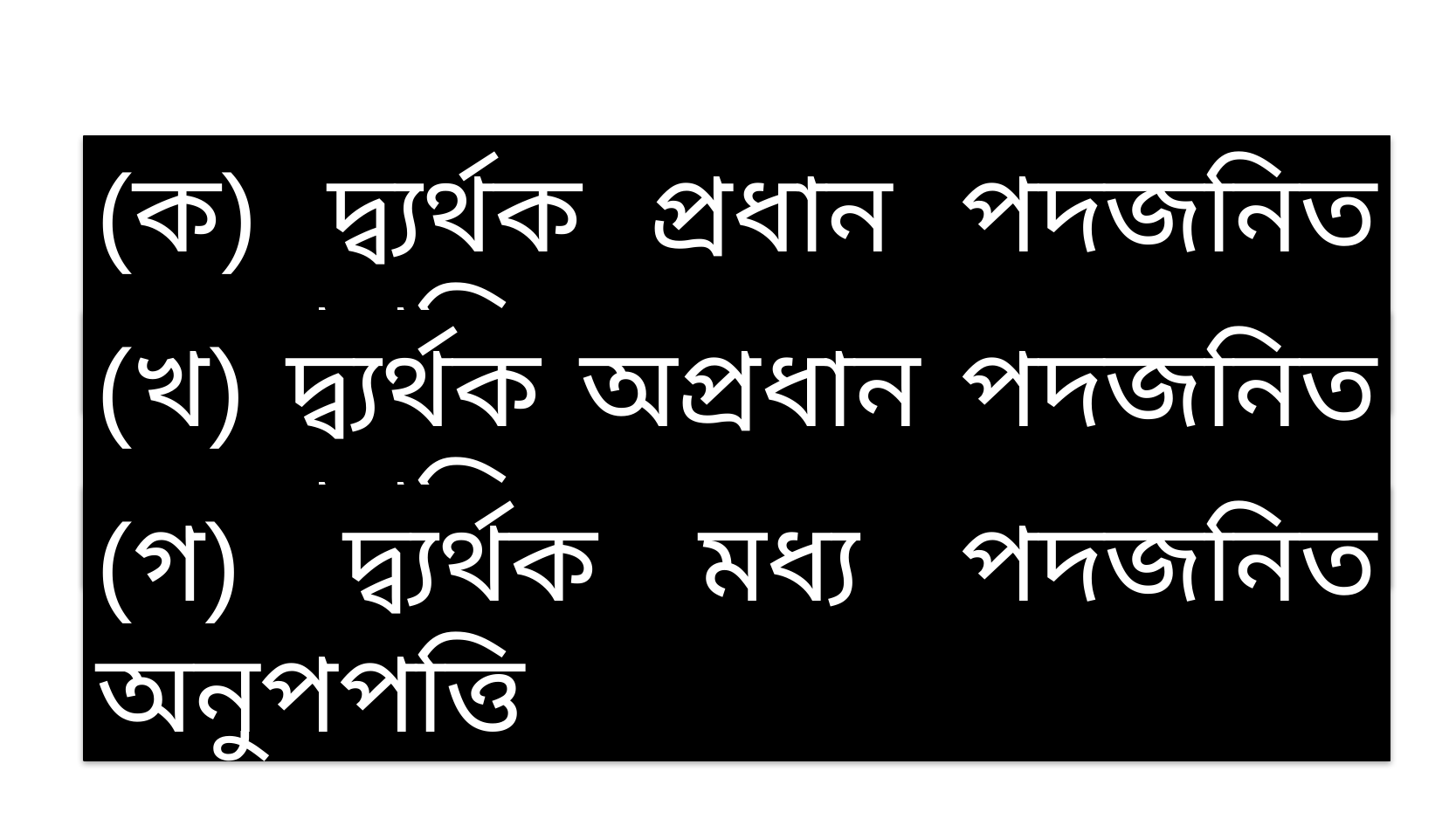

(ক) দ্ব্যর্থক প্রধান পদজনিত অনুপপত্তি
(খ) দ্ব্যর্থক অপ্রধান পদজনিত অনুপপত্তি
(গ) দ্ব্যর্থক মধ্য পদজনিত অনুপপত্তি